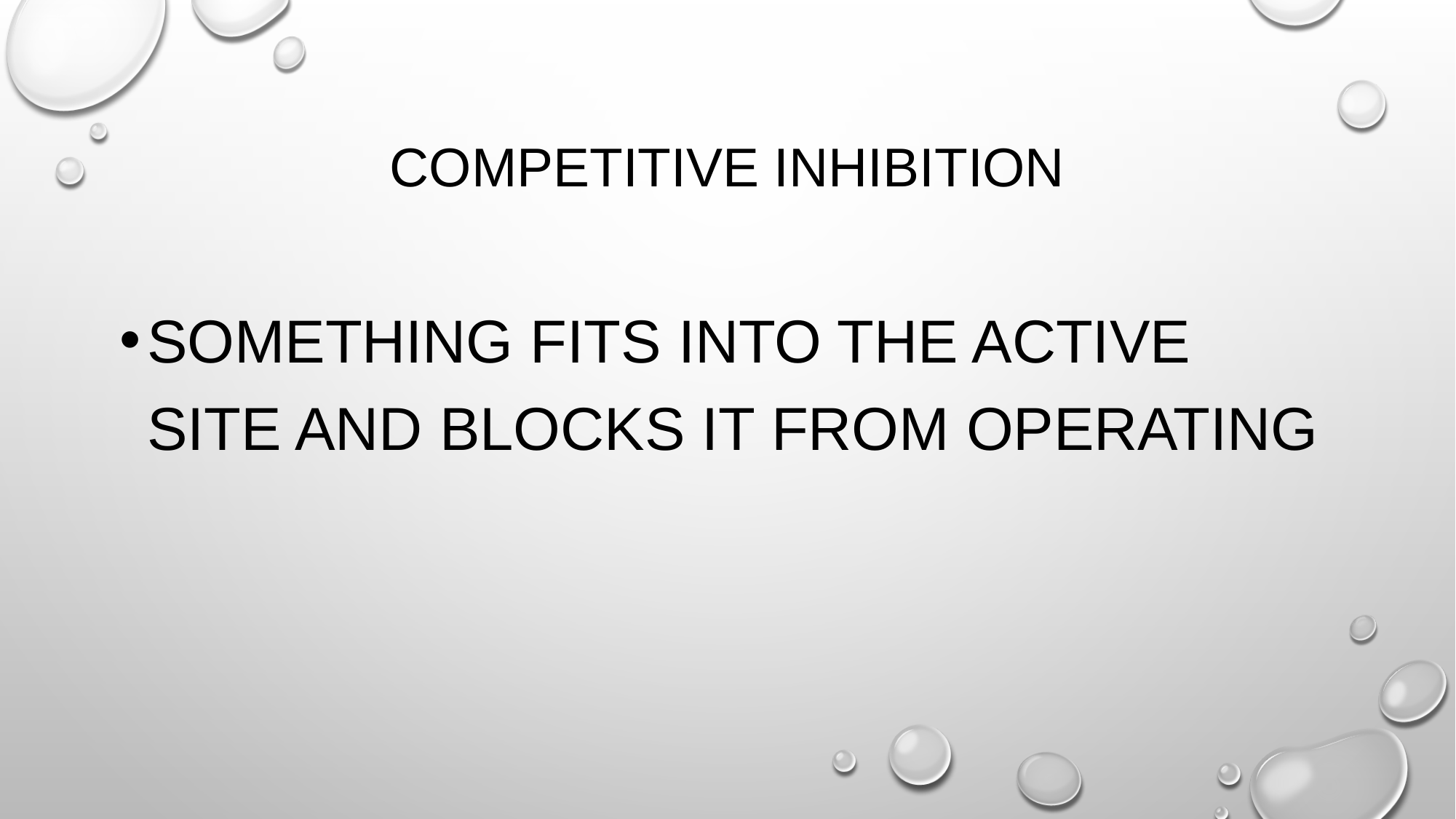

# Competitive Inhibition
Something fits into the active site and blocks it from operating